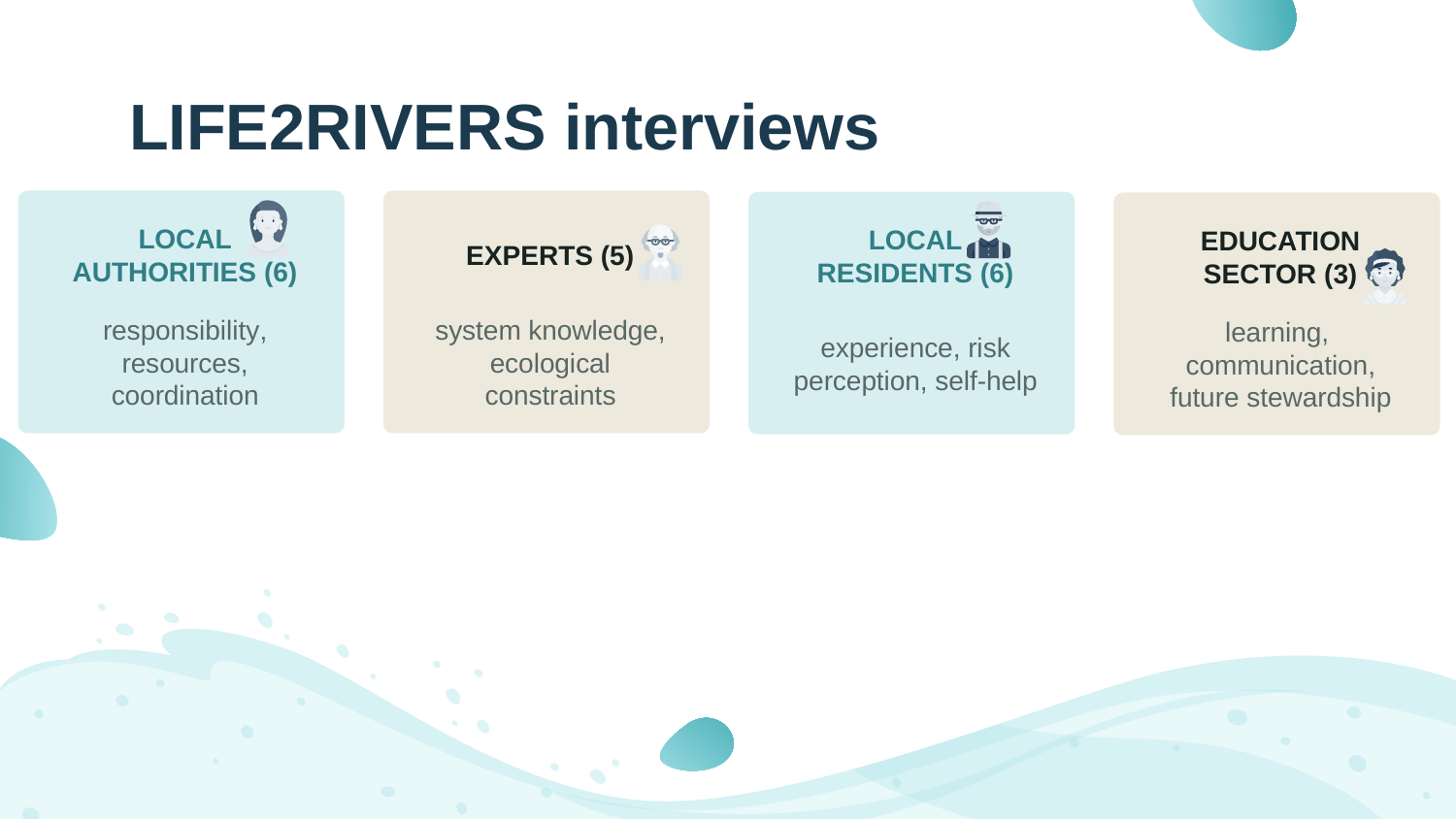

# LIFE2RIVERS interviews

LOCAL AUTHORITIES (6)
EXPERTS (5)
LOCAL RESIDENTS (6)
EDUCATION SECTOR (3)

responsibility, resources, coordination
system knowledge, ecological constraints
experience, risk perception, self-help
learning,  communication, future stewardship